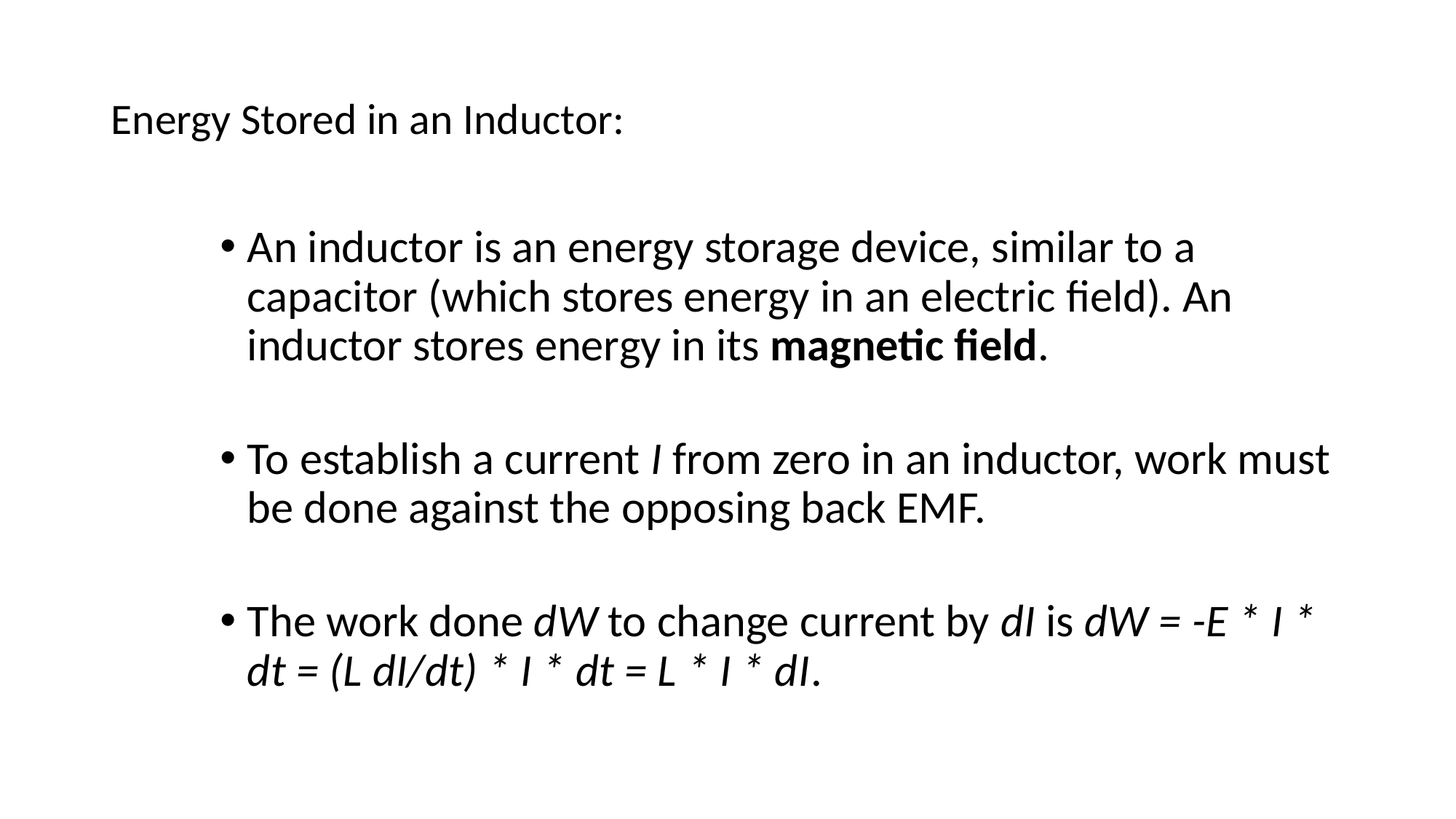

# Energy Stored in an Inductor:
An inductor is an energy storage device, similar to a capacitor (which stores energy in an electric field). An inductor stores energy in its magnetic field.

To establish a current I from zero in an inductor, work must be done against the opposing back EMF.

The work done dW to change current by dI is dW = -E * I * dt = (L dI/dt) * I * dt = L * I * dI.